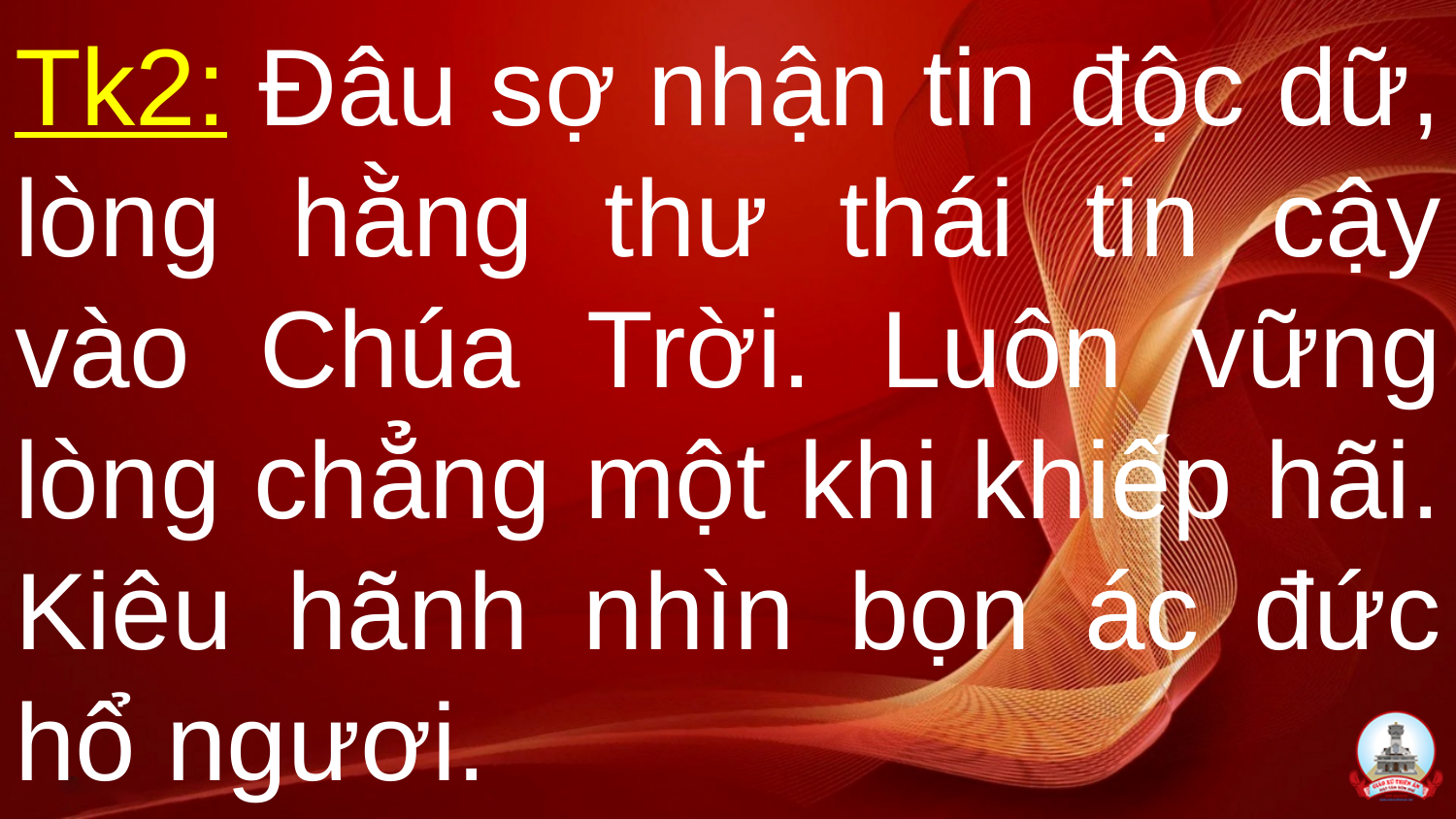

# Tk2: Đâu sợ nhận tin độc dữ, lòng hằng thư thái tin cậy vào Chúa Trời. Luôn vững lòng chẳng một khi khiếp hãi. Kiêu hãnh nhìn bọn ác đức hổ ngươi.